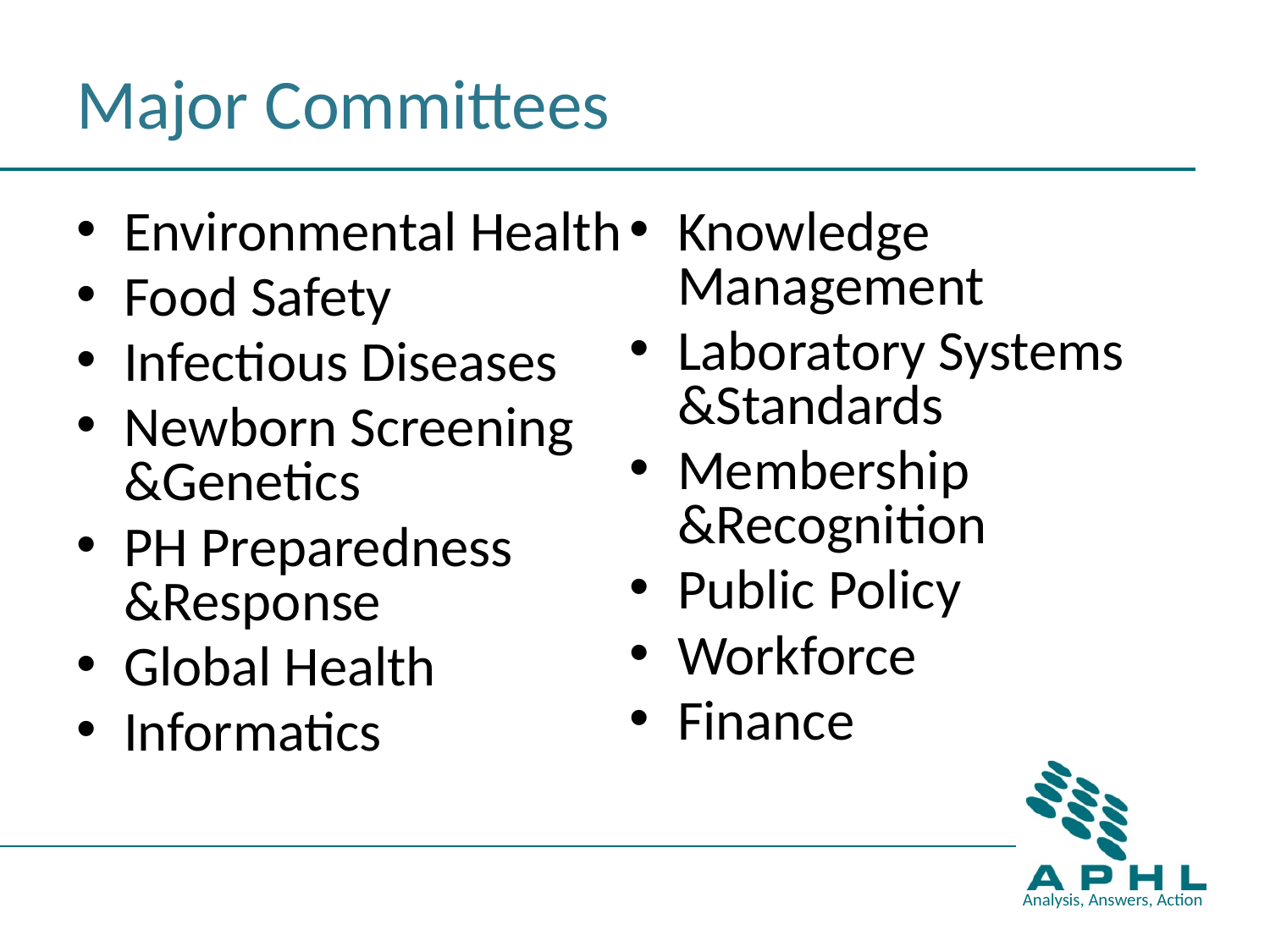

# Major Committees
Environmental Health
Food Safety
Infectious Diseases
Newborn Screening &Genetics
PH Preparedness &Response
Global Health
Informatics

Knowledge Management
Laboratory Systems &Standards
Membership &Recognition
Public Policy
Workforce
Finance